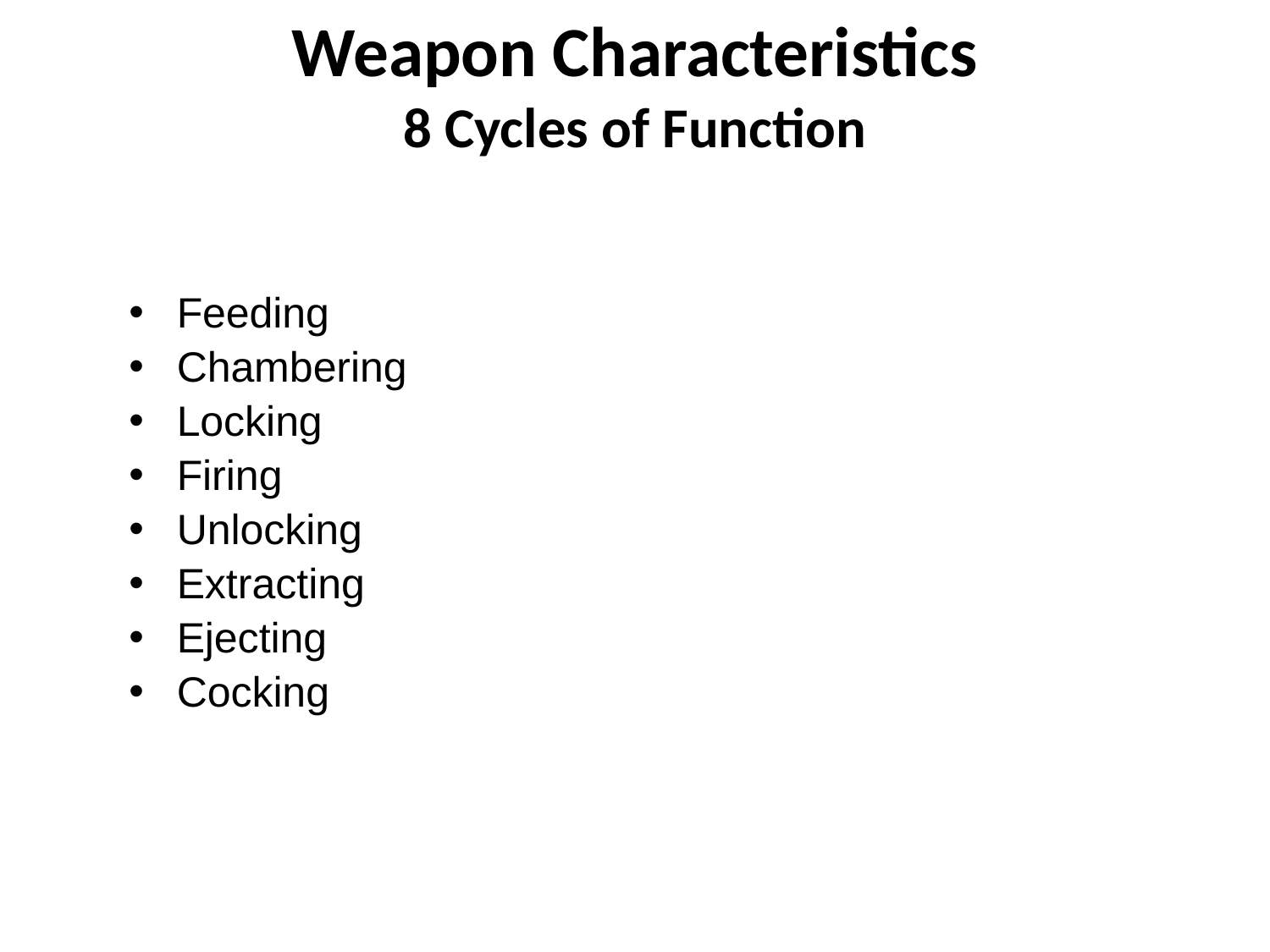

# Weapon Characteristics 8 Cycles of Function
Feeding
Chambering
Locking
Firing
Unlocking
Extracting
Ejecting
Cocking
17